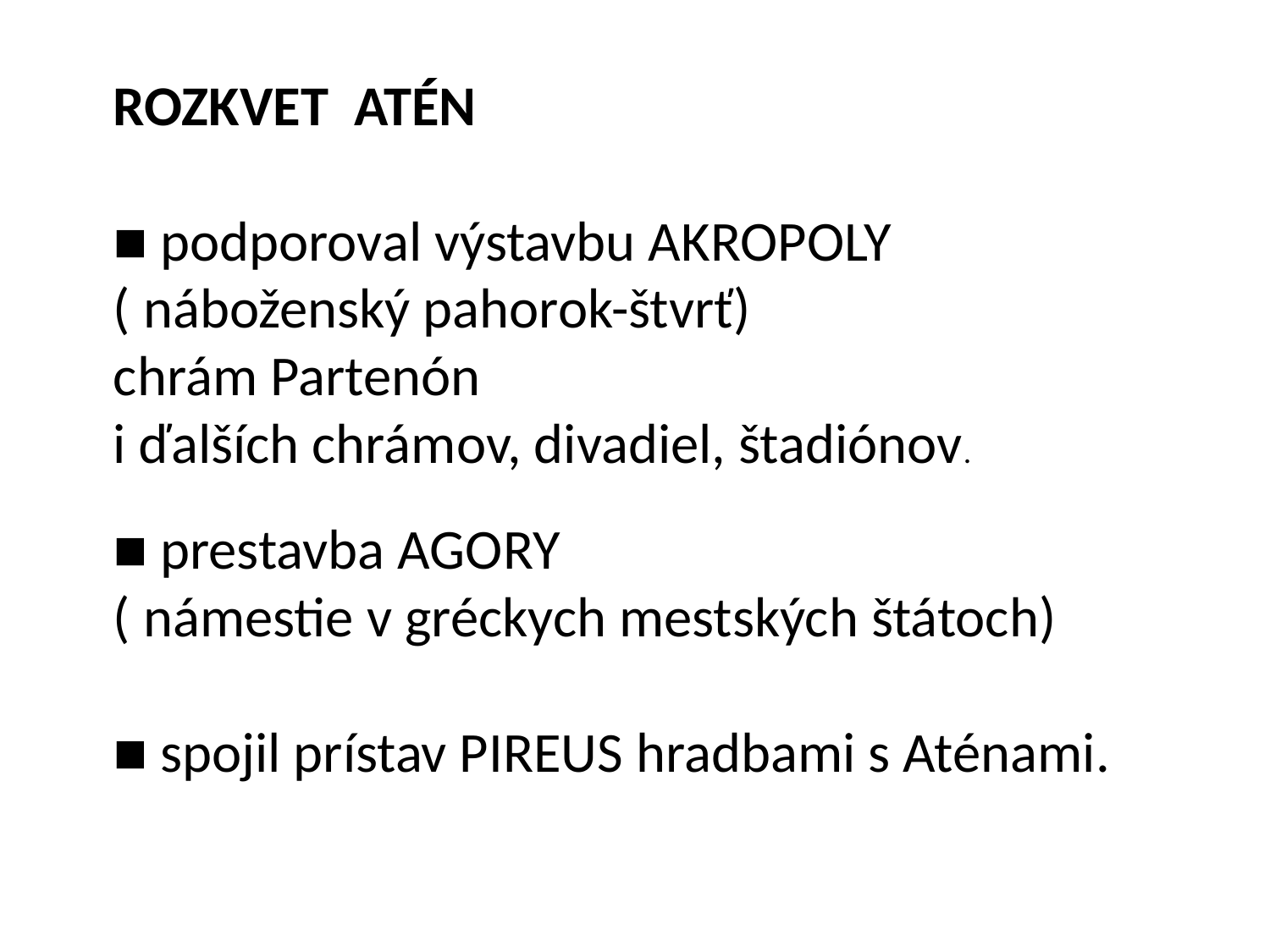

ROZKVET  ATÉN

■ podporoval výstavbu AKROPOLY
( náboženský pahorok-štvrť)
chrám Partenón
i ďalších chrámov, divadiel, štadiónov.

■ prestavba AGORY
( námestie v gréckych mestských štátoch)

■ spojil prístav PIREUS hradbami s Aténami.